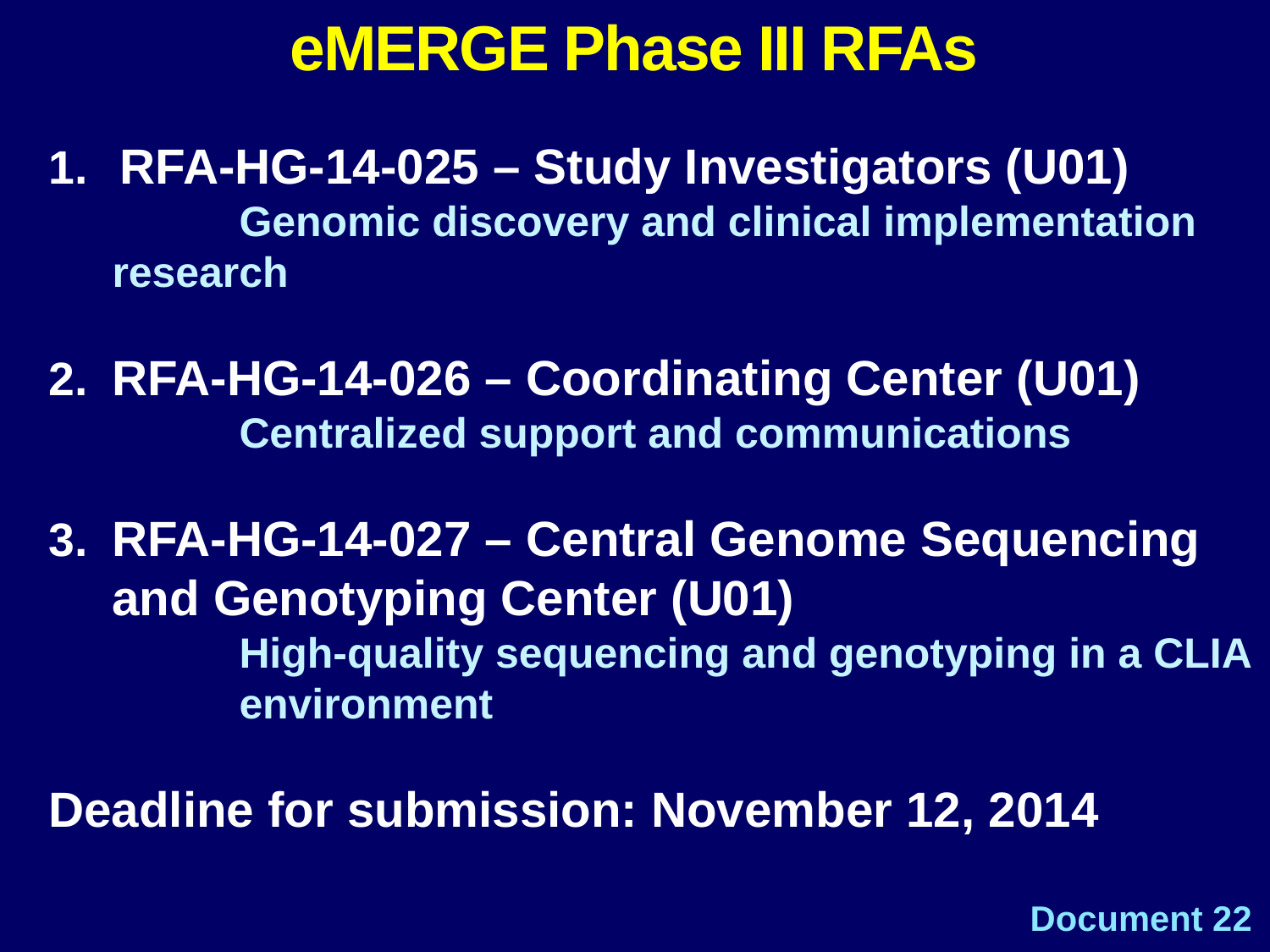

# eMERGE Phase III RFAs
RFA-HG-14-025 – Study Investigators (U01)
	Genomic discovery and clinical implementation 	research

RFA-HG-14-026 – Coordinating Center (U01)
	Centralized support and communications

RFA-HG-14-027 – Central Genome Sequencing  	and Genotyping Center (U01)
	High-quality sequencing and genotyping in a CLIA 	environment

Deadline for submission: November 12, 2014
Document 22